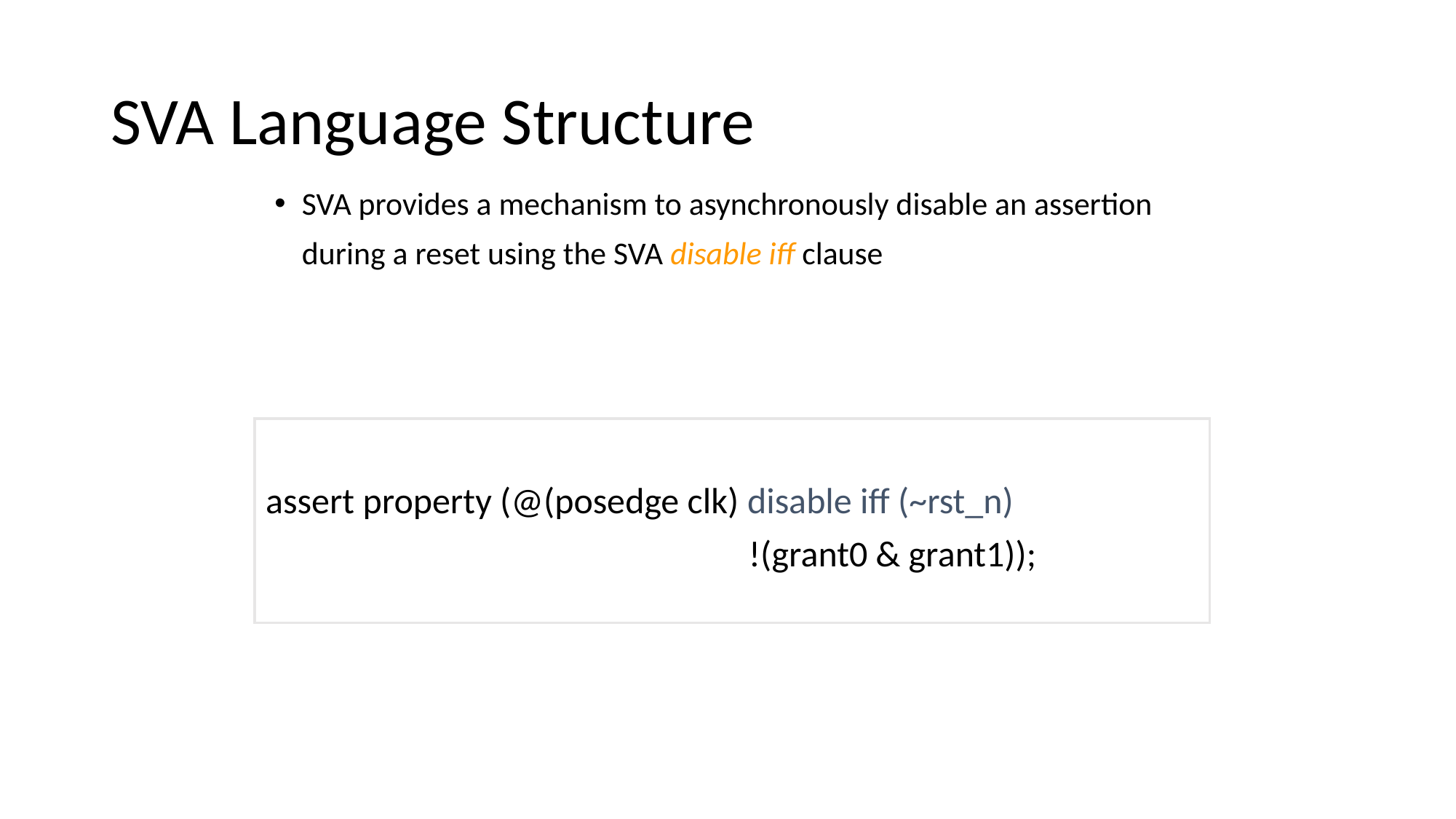

# SVA Language Structure
SVA provides a mechanism to asynchronously disable an assertion during a reset using the SVA disable iff clause

assert property (@(posedge clk) disable iff (~rst_n)
                                                           !(grant0 & grant1));